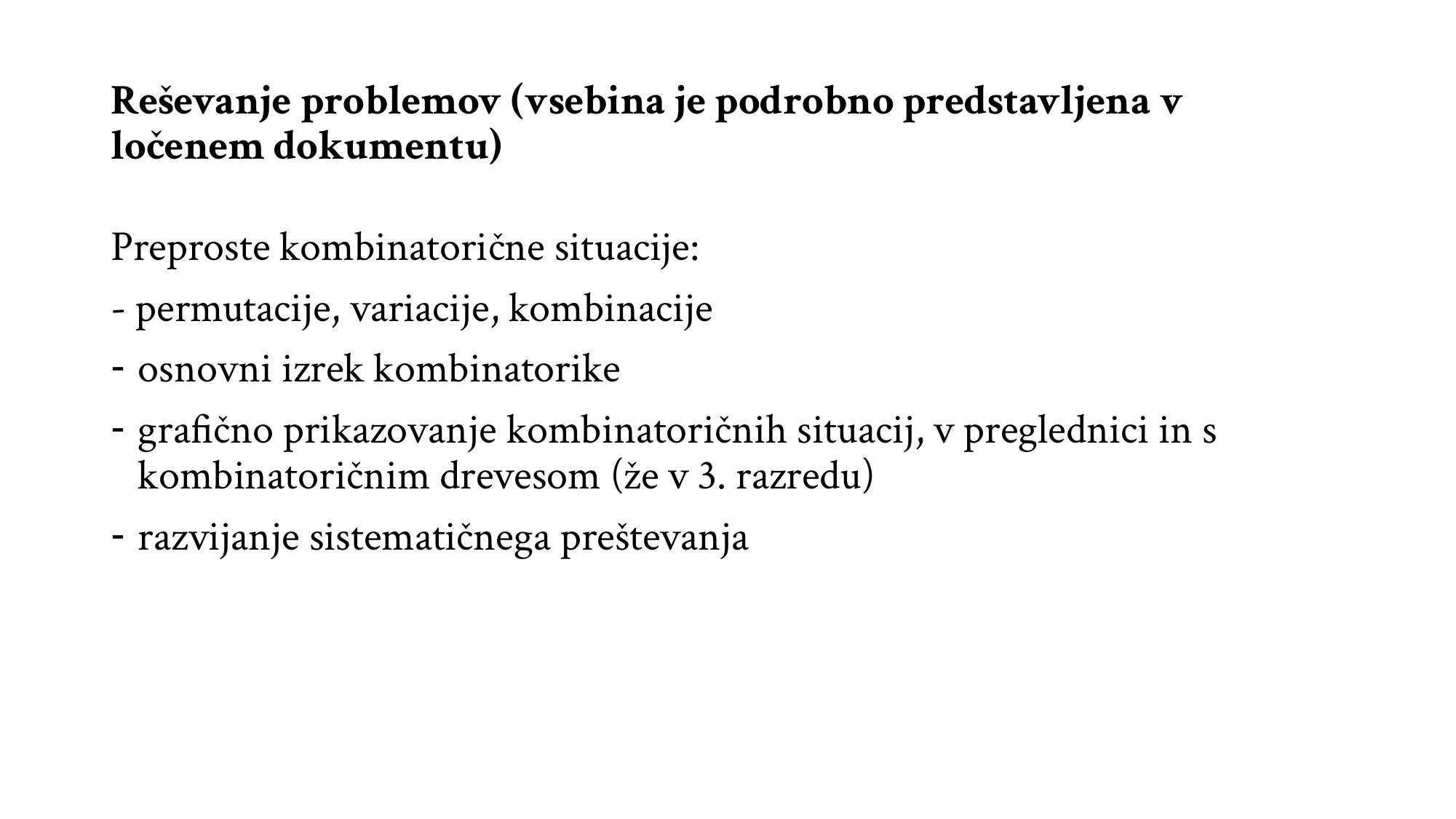

# Reševanje problemov (vsebina je podrobno predstavljena v ločenem dokumentu)
Preproste kombinatorične situacije:
- permutacije, variacije, kombinacije
osnovni izrek kombinatorike
grafično prikazovanje kombinatoričnih situacij, v preglednici in s kombinatoričnim drevesom (že v 3. razredu)
razvijanje sistematičnega preštevanja